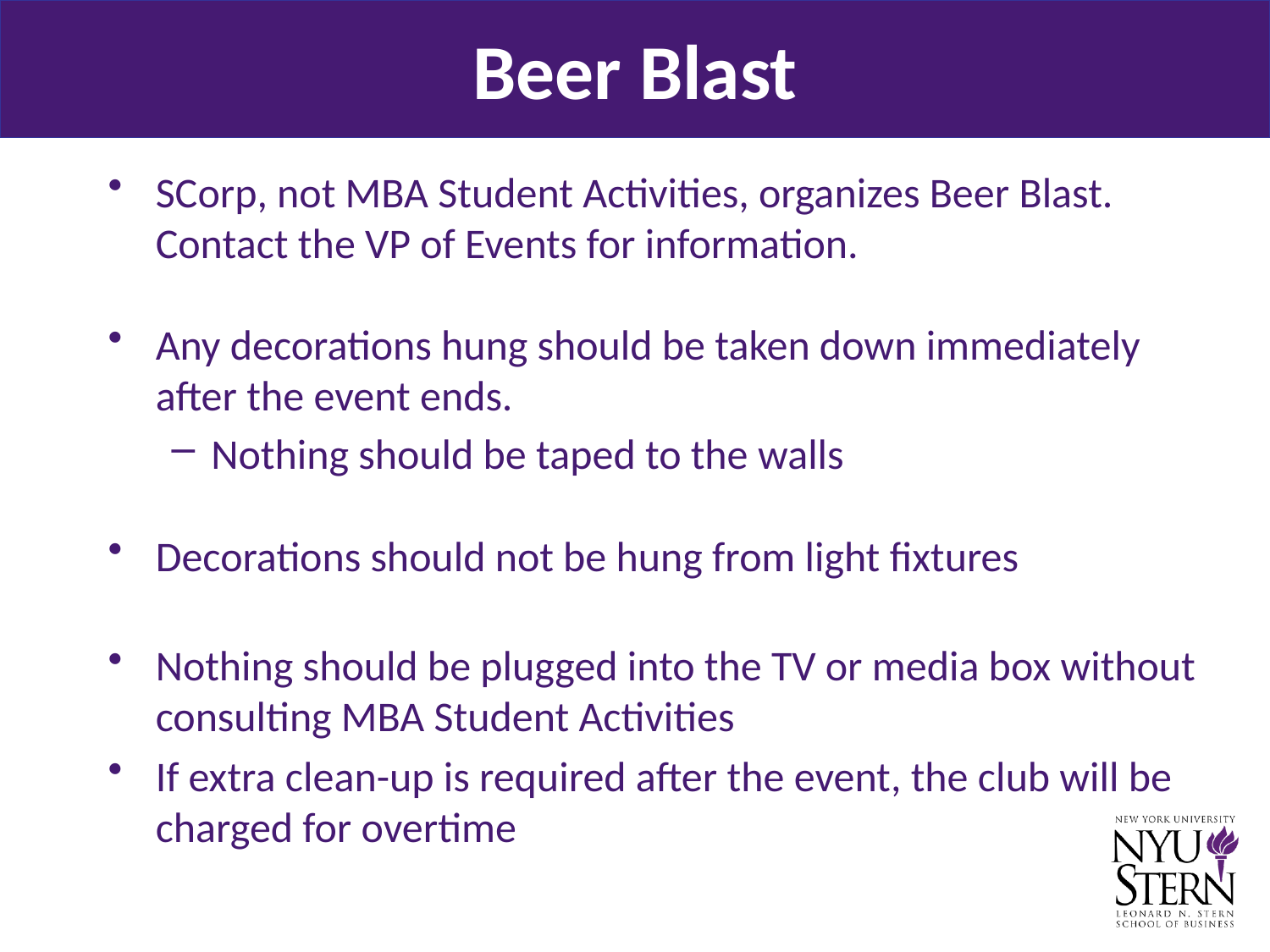

# Beer Blast
SCorp, not MBA Student Activities, organizes Beer Blast. Contact the VP of Events for information.
Any decorations hung should be taken down immediately after the event ends.
Nothing should be taped to the walls
Decorations should not be hung from light fixtures
Nothing should be plugged into the TV or media box without consulting MBA Student Activities
If extra clean-up is required after the event, the club will be charged for overtime